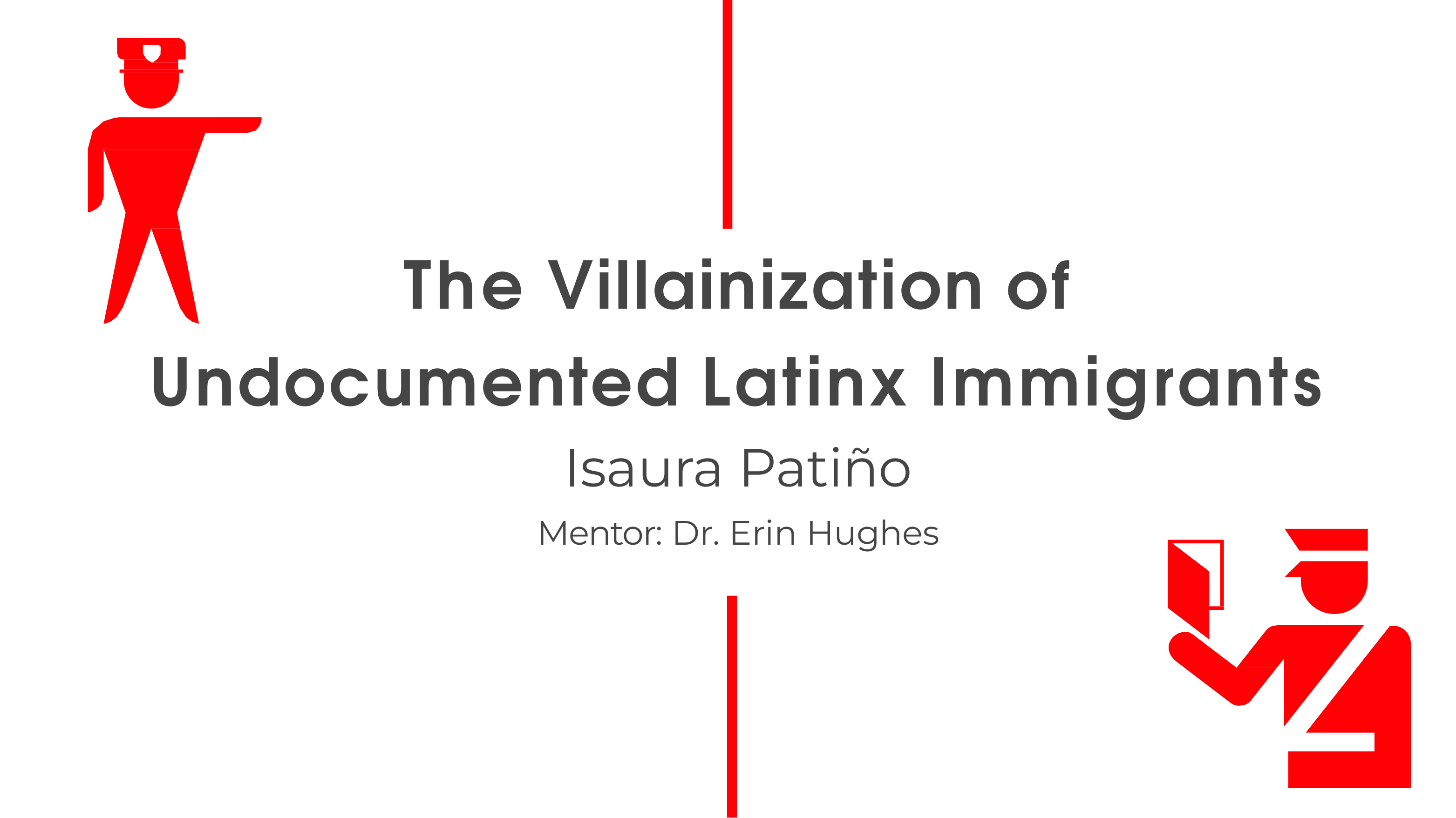

# The Villainization of Undocumented Latinx Immigrants Isaura Patiño
Mentor: Dr. Erin Hughes